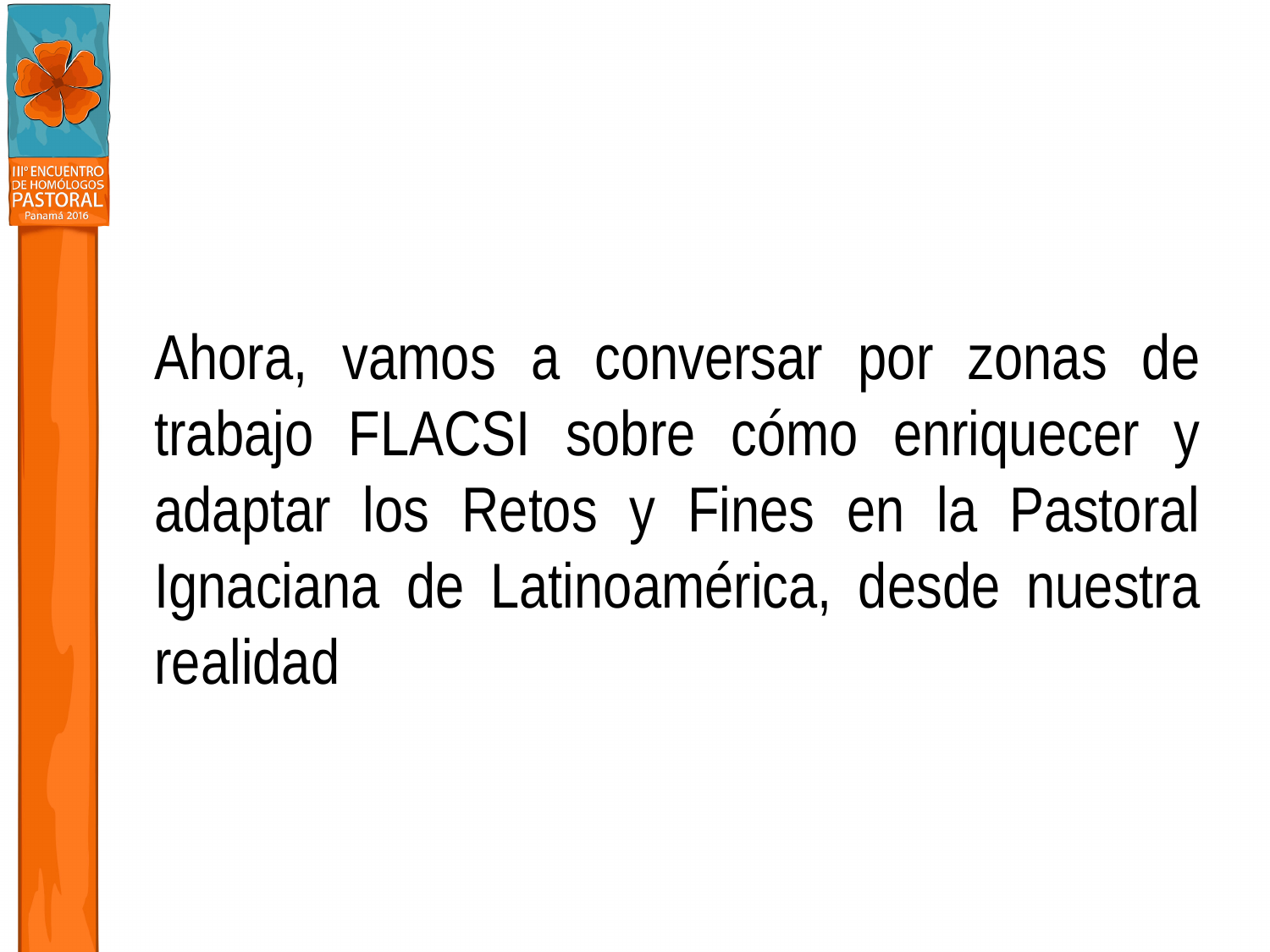

Ahora, vamos a conversar por zonas de trabajo FLACSI sobre cómo enriquecer y adaptar los Retos y Fines en la Pastoral Ignaciana de Latinoamérica, desde nuestra realidad